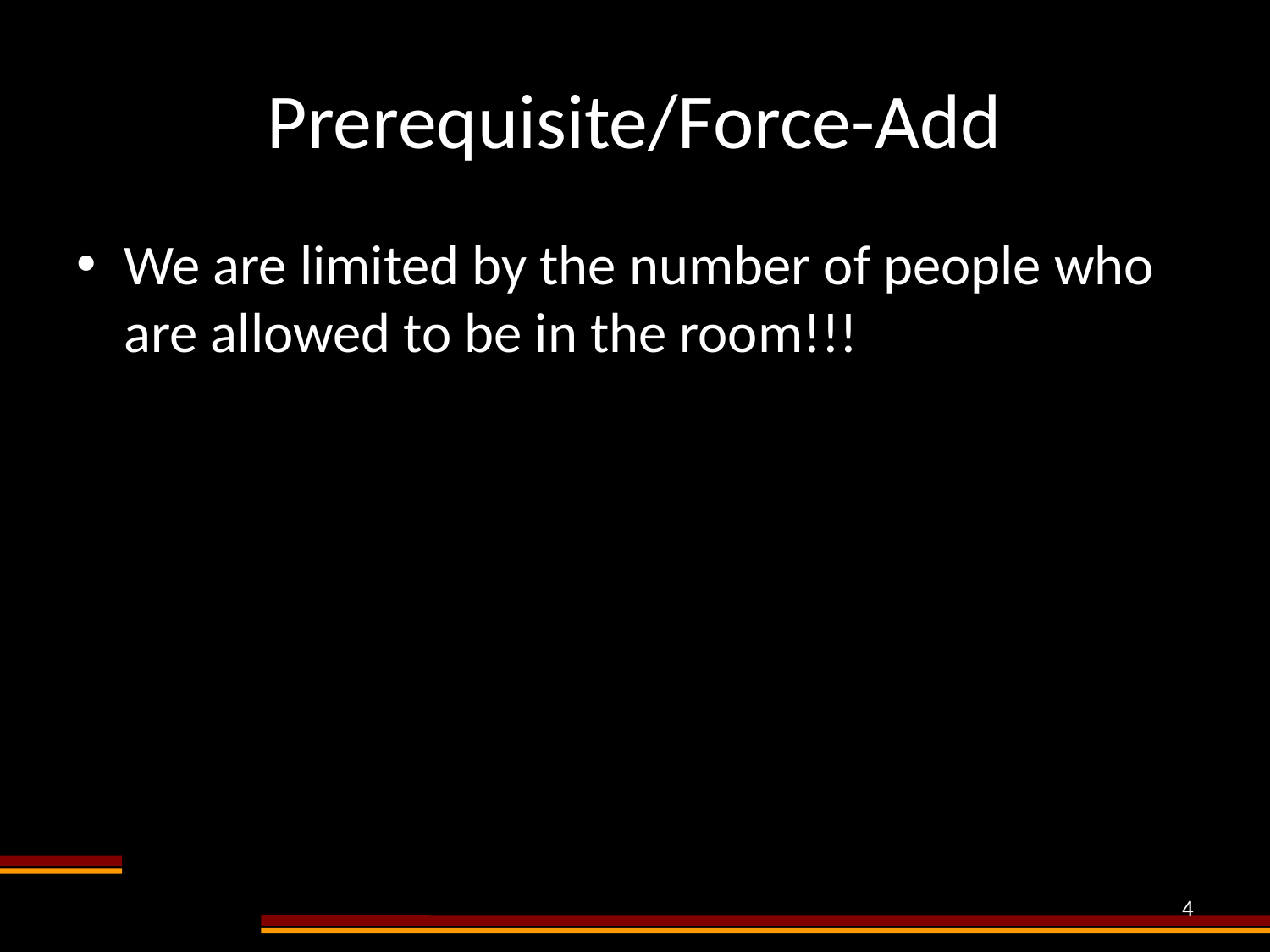

# Prerequisite/Force-Add
We are limited by the number of people who are allowed to be in the room!!!
4